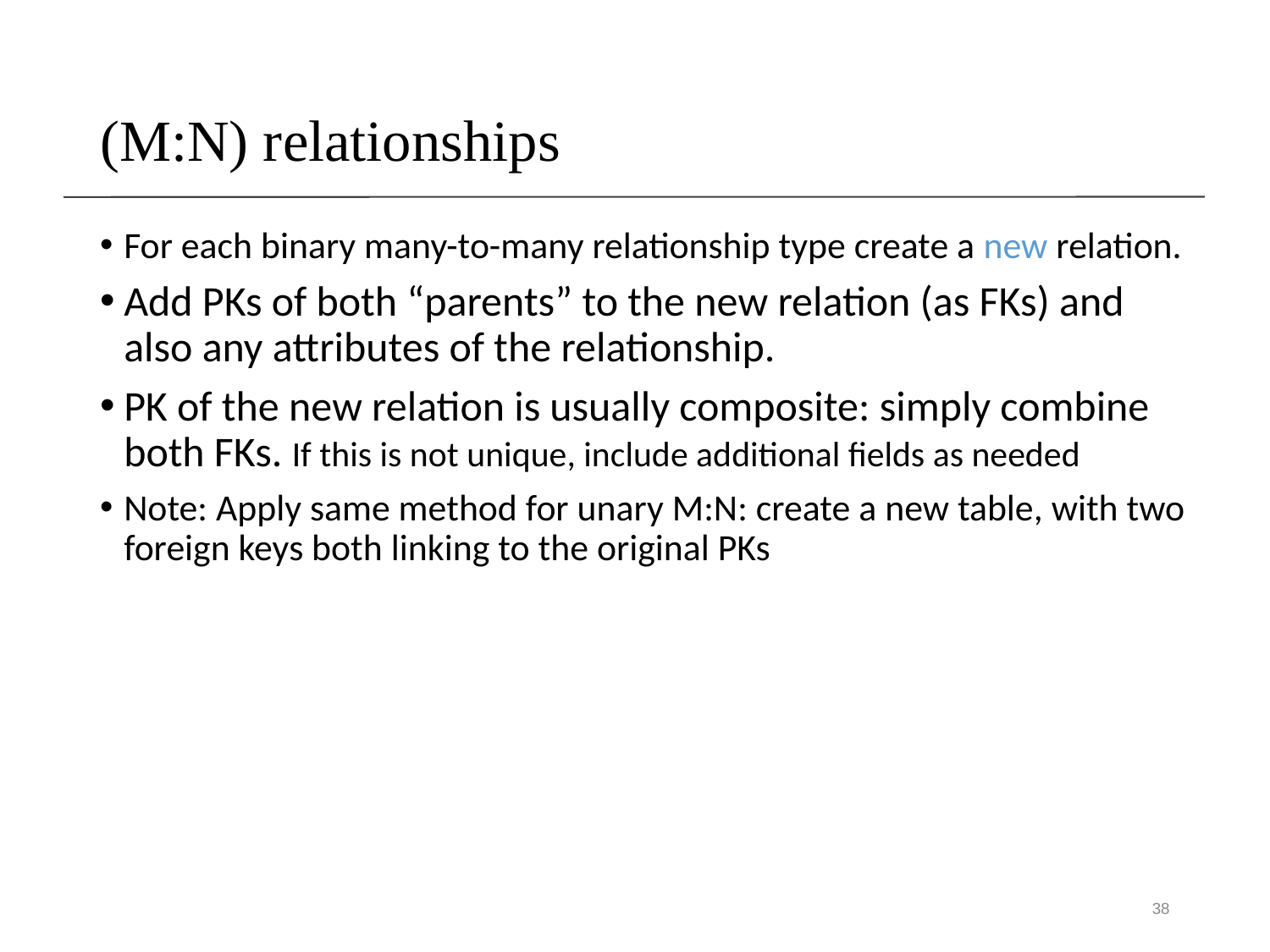

# (M:N) relationships
For each binary many-to-many relationship type create a new relation.
Add PKs of both “parents” to the new relation (as FKs) and also any attributes of the relationship.
PK of the new relation is usually composite: simply combine both FKs. If this is not unique, include additional fields as needed
Note: Apply same method for unary M:N: create a new table, with two foreign keys both linking to the original PKs
38